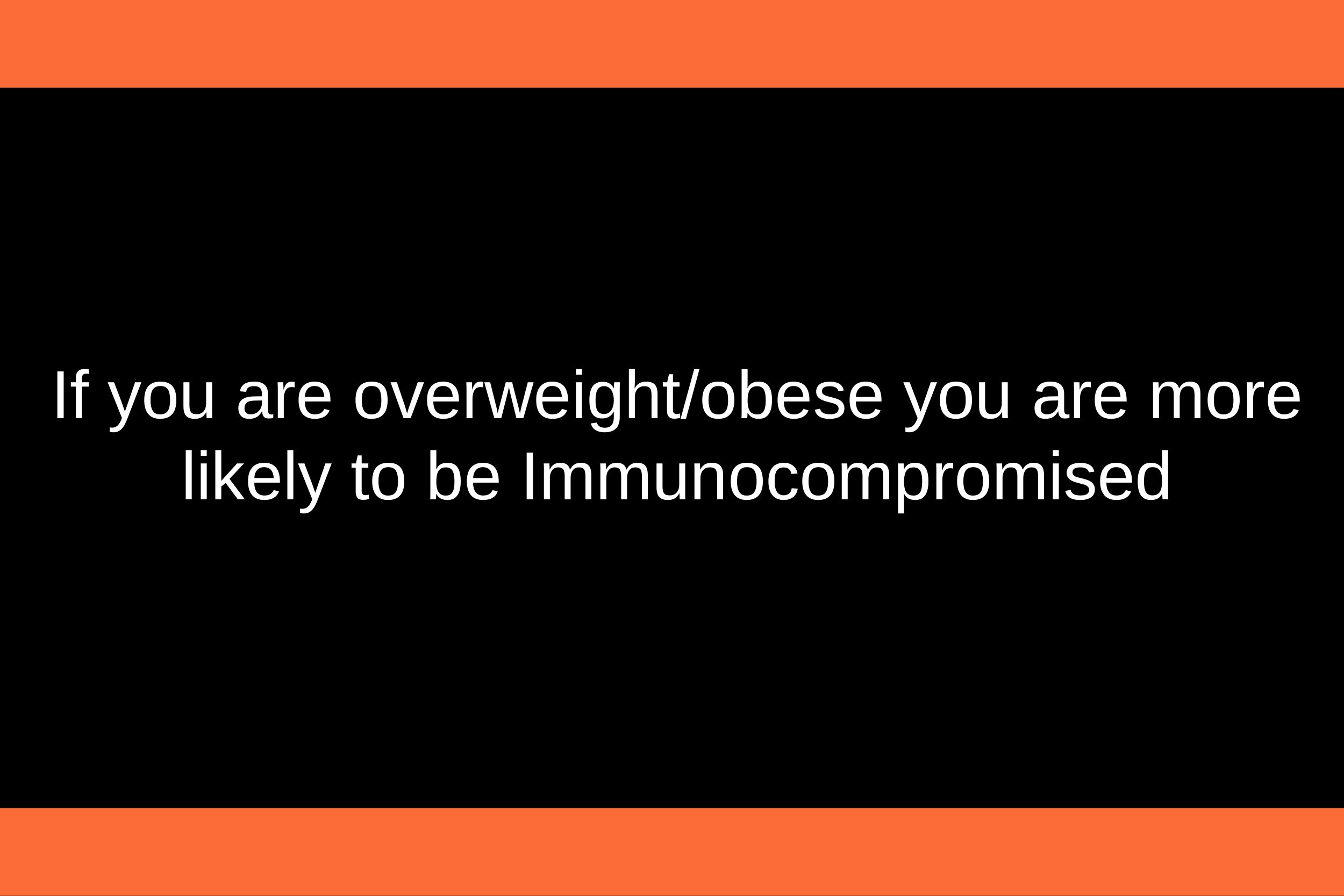

# If you are overweight/obese you are more likely to be Immunocompromised